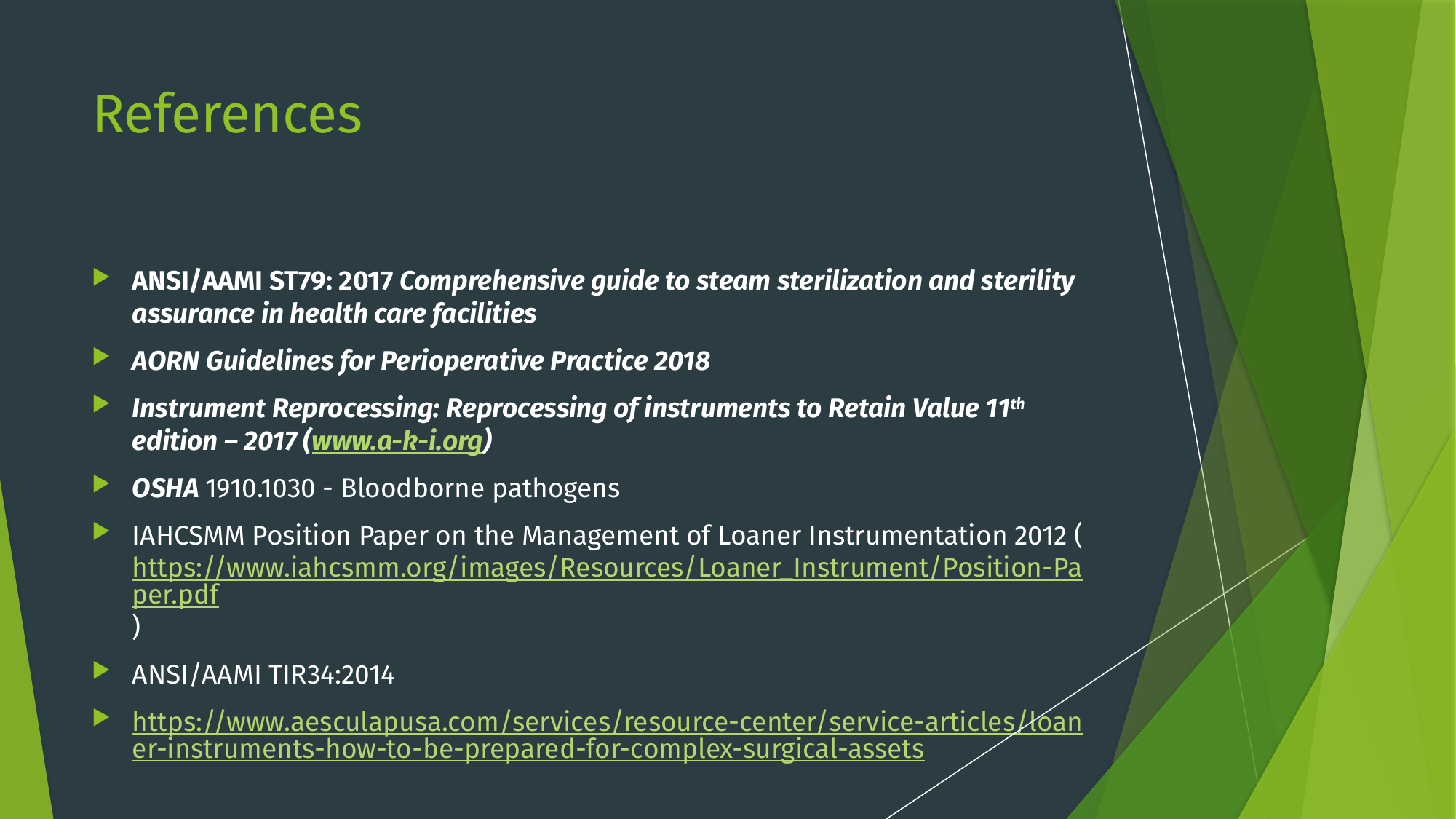

# References
ANSI/AAMI ST79: 2017 Comprehensive guide to steam sterilization and sterility assurance in health care facilities
AORN Guidelines for Perioperative Practice 2018
Instrument Reprocessing: Reprocessing of instruments to Retain Value 11th edition – 2017 (www.a-k-i.org)
OSHA 1910.1030 - Bloodborne pathogens
IAHCSMM Position Paper on the Management of Loaner Instrumentation 2012 (https://www.iahcsmm.org/images/Resources/Loaner_Instrument/Position-Paper.pdf)
ANSI/AAMI TIR34:2014
https://www.aesculapusa.com/services/resource-center/service-articles/loaner-instruments-how-to-be-prepared-for-complex-surgical-assets